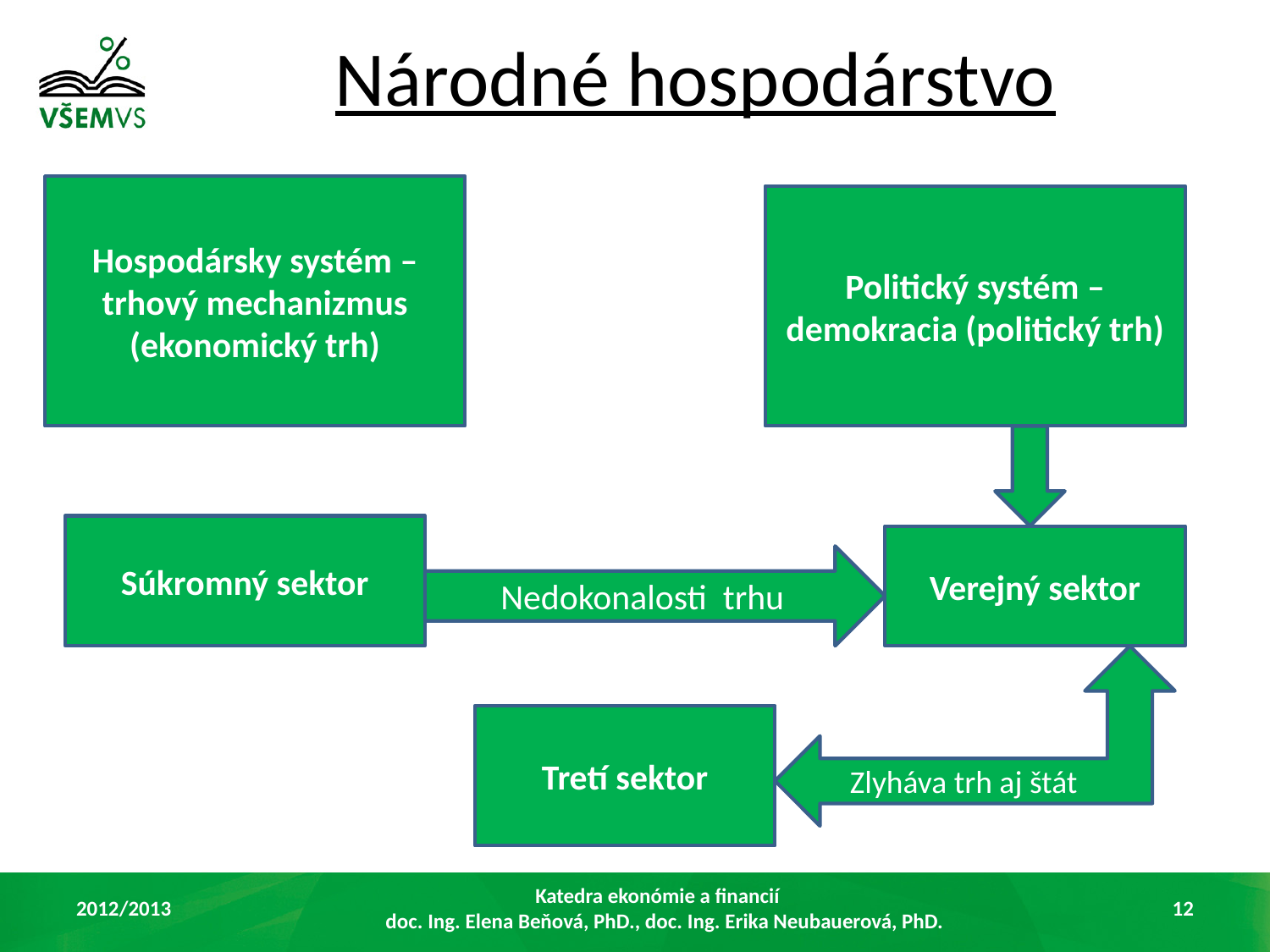

Národné hospodárstvo
Hospodársky systém – trhový mechanizmus (ekonomický trh)
Politický systém – demokracia (politický trh)

Súkromný sektor
Verejný sektor
Nedokonalosti  trhu
Zlyháva trh aj štát
Tretí sektor
2012/2013
Katedra ekonómie a financií
doc. Ing. Elena Beňová, PhD., doc. Ing. Erika Neubauerová, PhD.
12